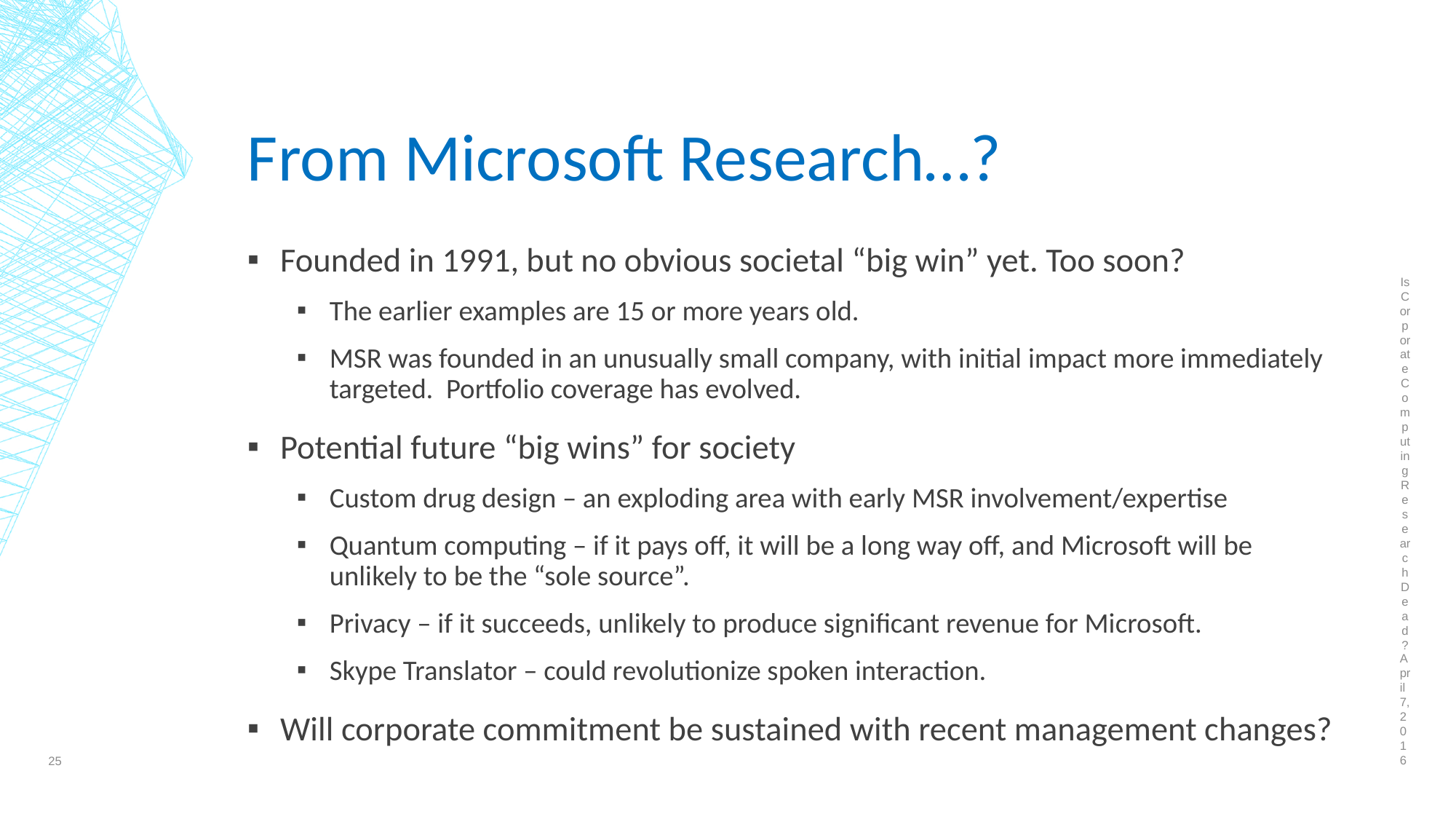

Is Corporate Computing Research Dead?
# From Microsoft Research…?
Founded in 1991, but no obvious societal “big win” yet. Too soon?
The earlier examples are 15 or more years old.
MSR was founded in an unusually small company, with initial impact more immediately targeted.  Portfolio coverage has evolved.
Potential future “big wins” for society
Custom drug design – an exploding area with early MSR involvement/expertise
Quantum computing – if it pays off, it will be a long way off, and Microsoft will be unlikely to be the “sole source”.
Privacy – if it succeeds, unlikely to produce significant revenue for Microsoft.
Skype Translator – could revolutionize spoken interaction.
Will corporate commitment be sustained with recent management changes?
April 7, 2016
25